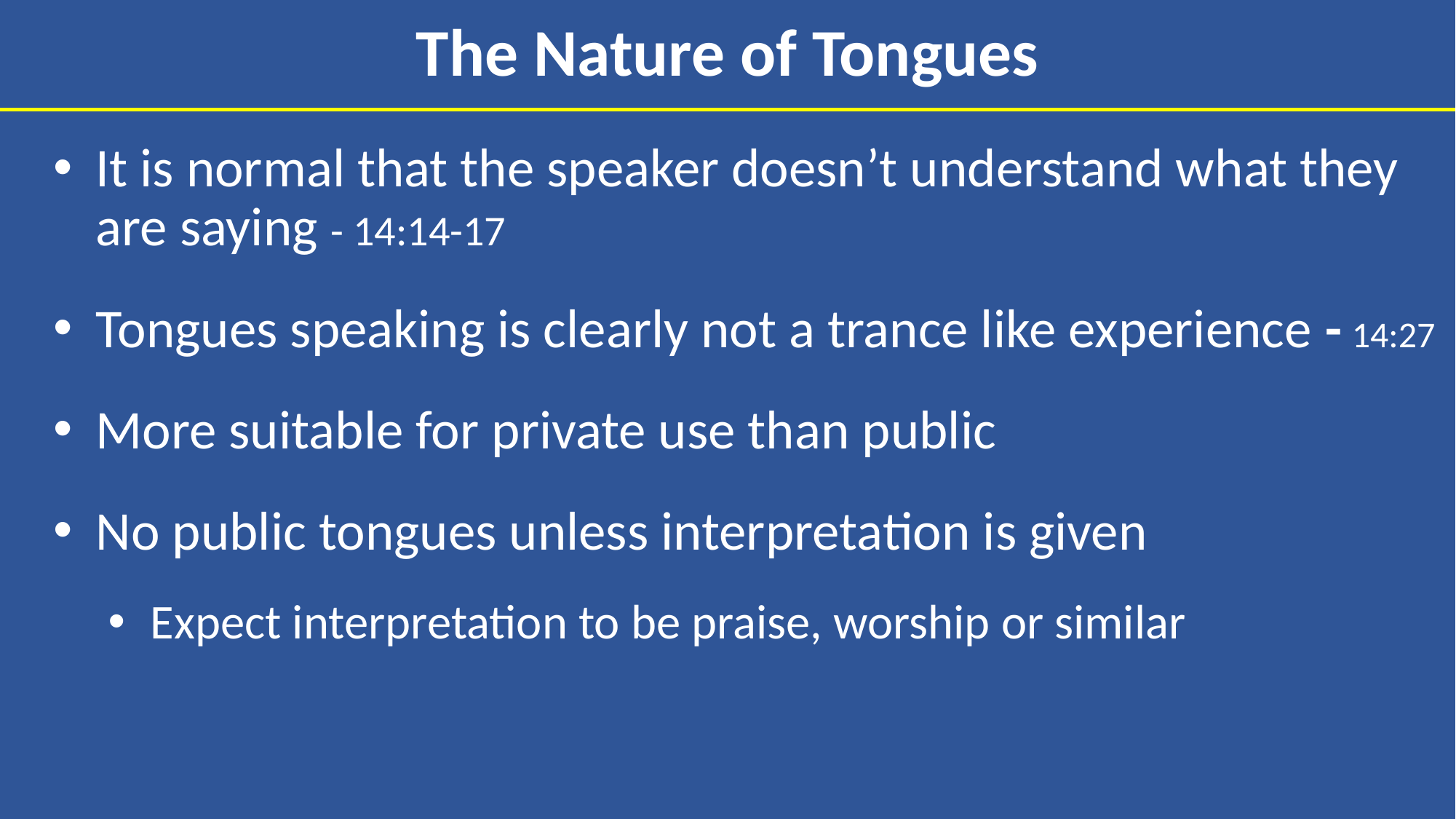

# The Nature of Tongues

It is normal that the speaker doesn’t understand what they are saying - 14:14-17
Tongues speaking is clearly not a trance like experience - 14:27
More suitable for private use than public
No public tongues unless interpretation is given
Expect interpretation to be praise, worship or similar